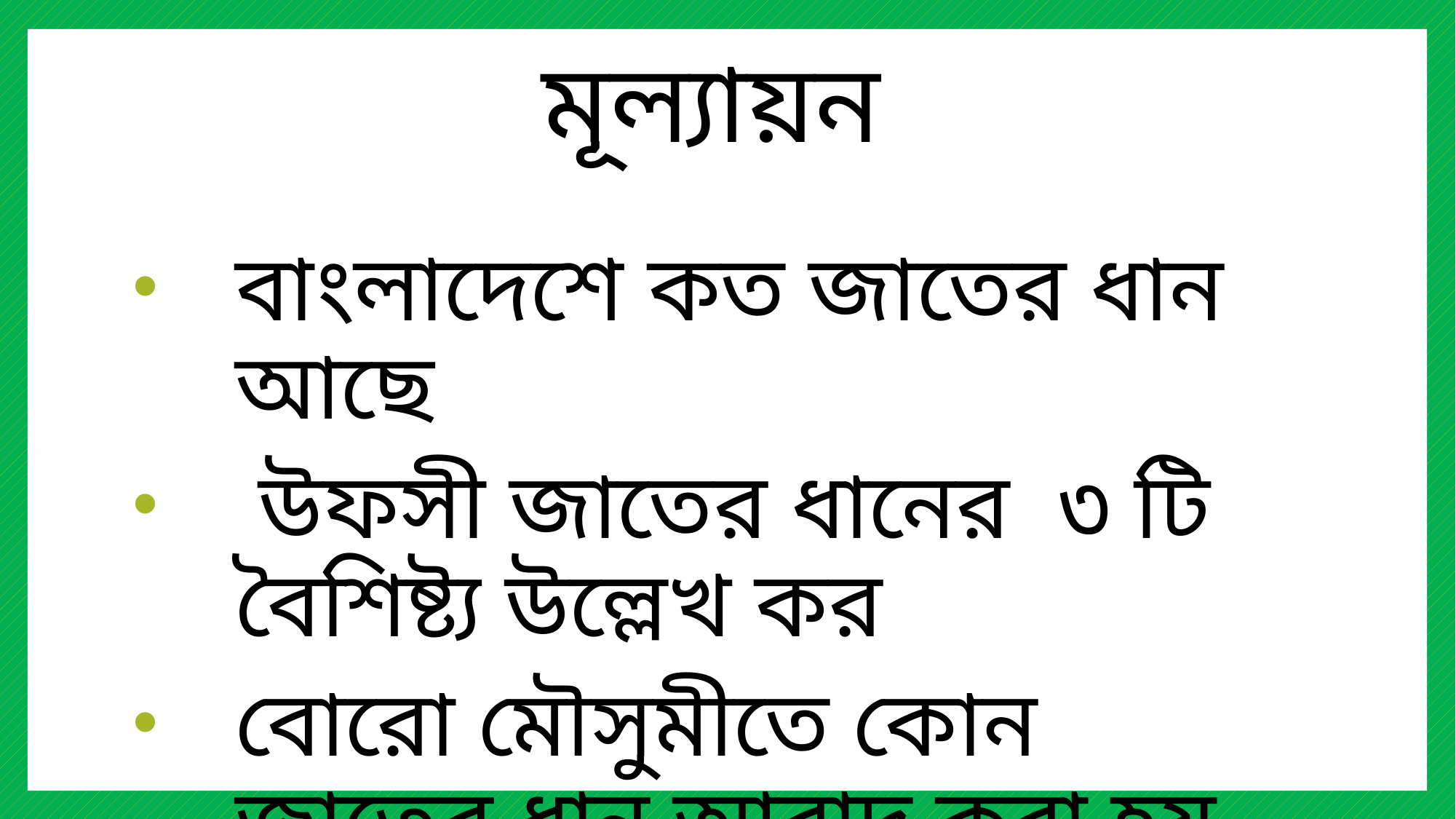

# মূল্যায়ন
বাংলাদেশে কত জাতের ধান আছে
 উফসী জাতের ধানের  ৩ টি বৈশিষ্ট্য উল্লেখ কর
বোরো মৌসুমীতে কোন জাতের ধান আবাদ করা হয়